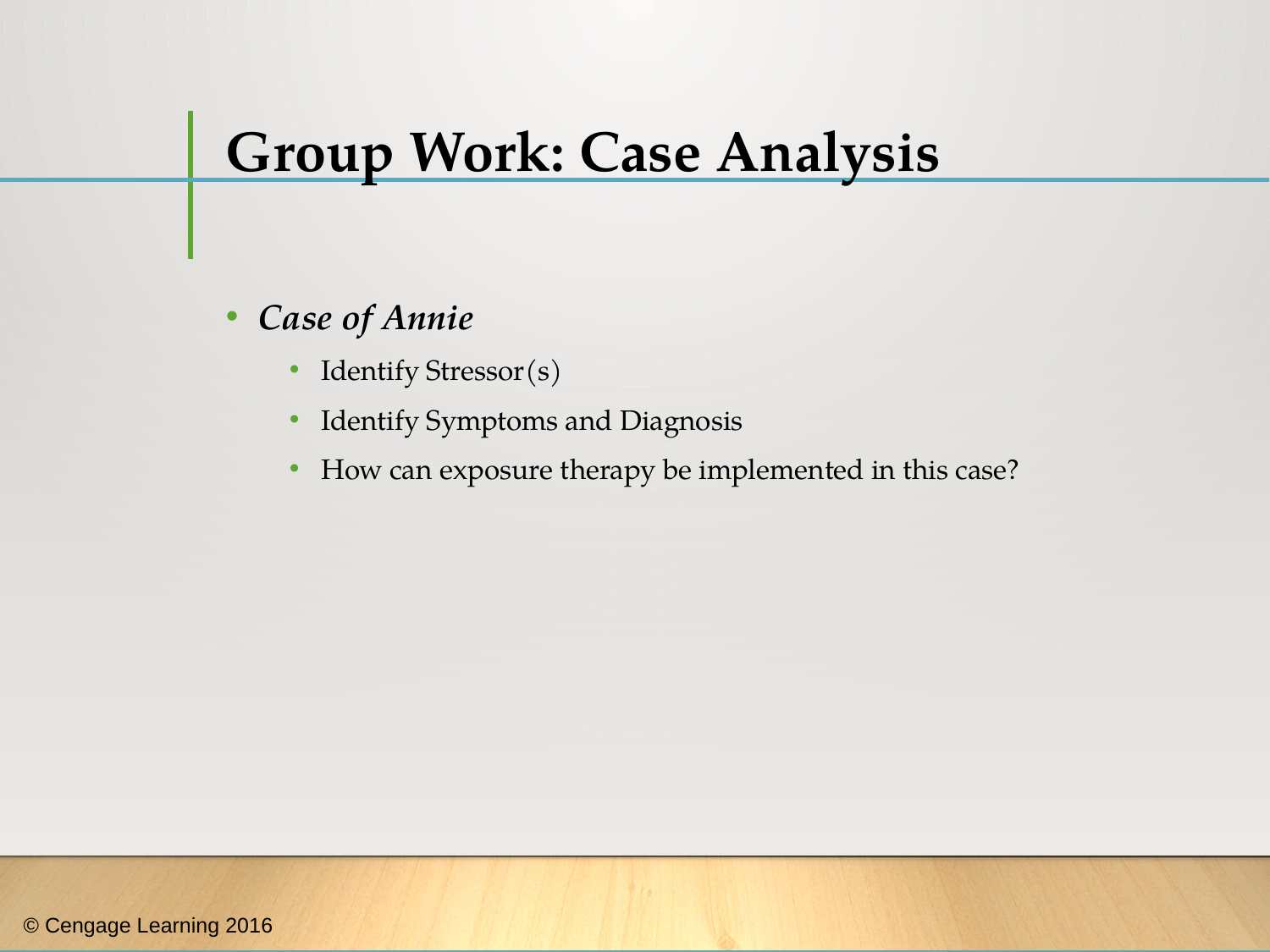

# Group Work: Case Analysis
Case of Annie
Identify Stressor(s)
Identify Symptoms and Diagnosis
How can exposure therapy be implemented in this case?